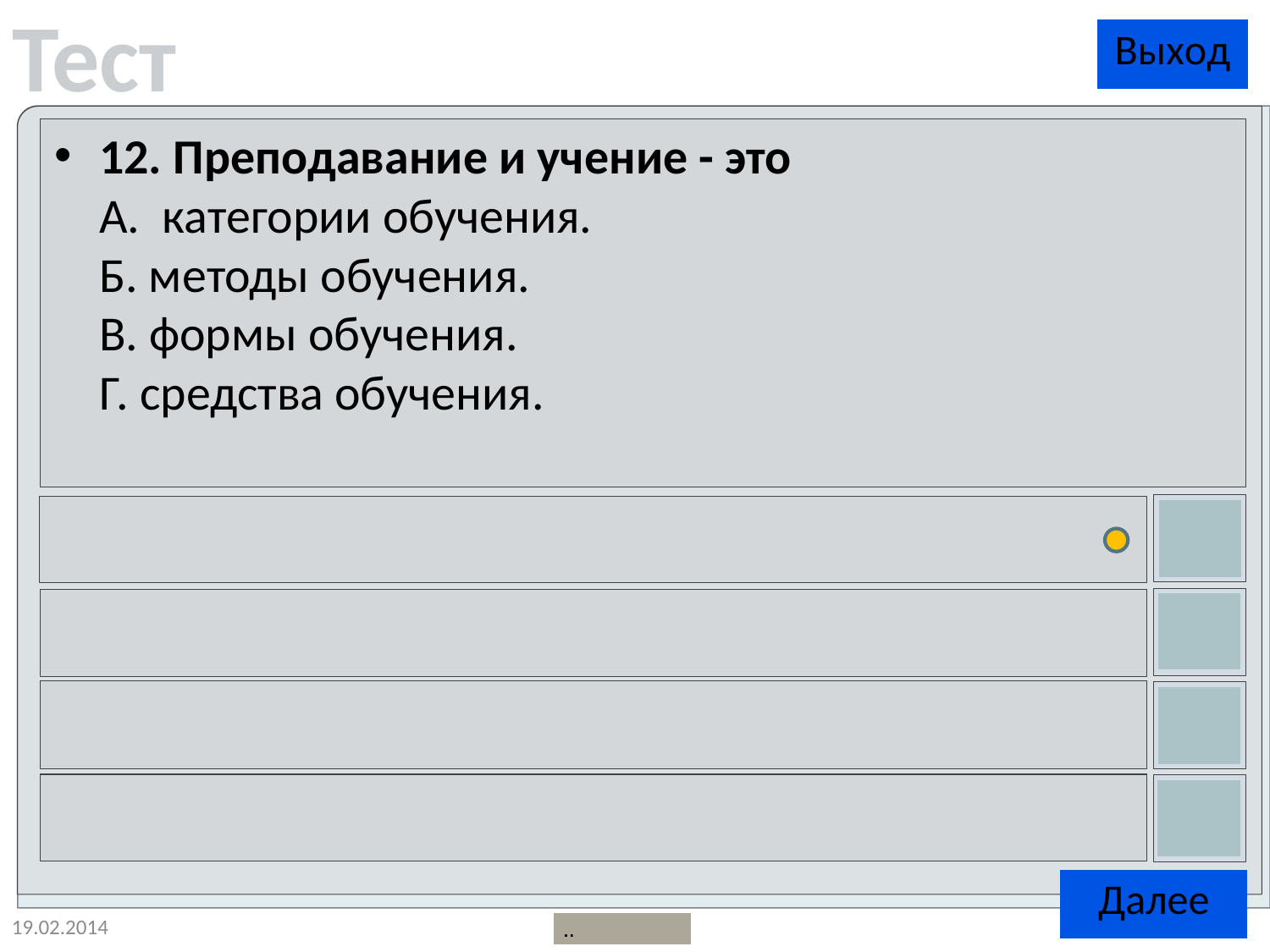

12. Преподавание и учение - это
А.  категории обучения.
Б. методы обучения.
В. формы обучения.
Г. средства обучения.

19.02.2014